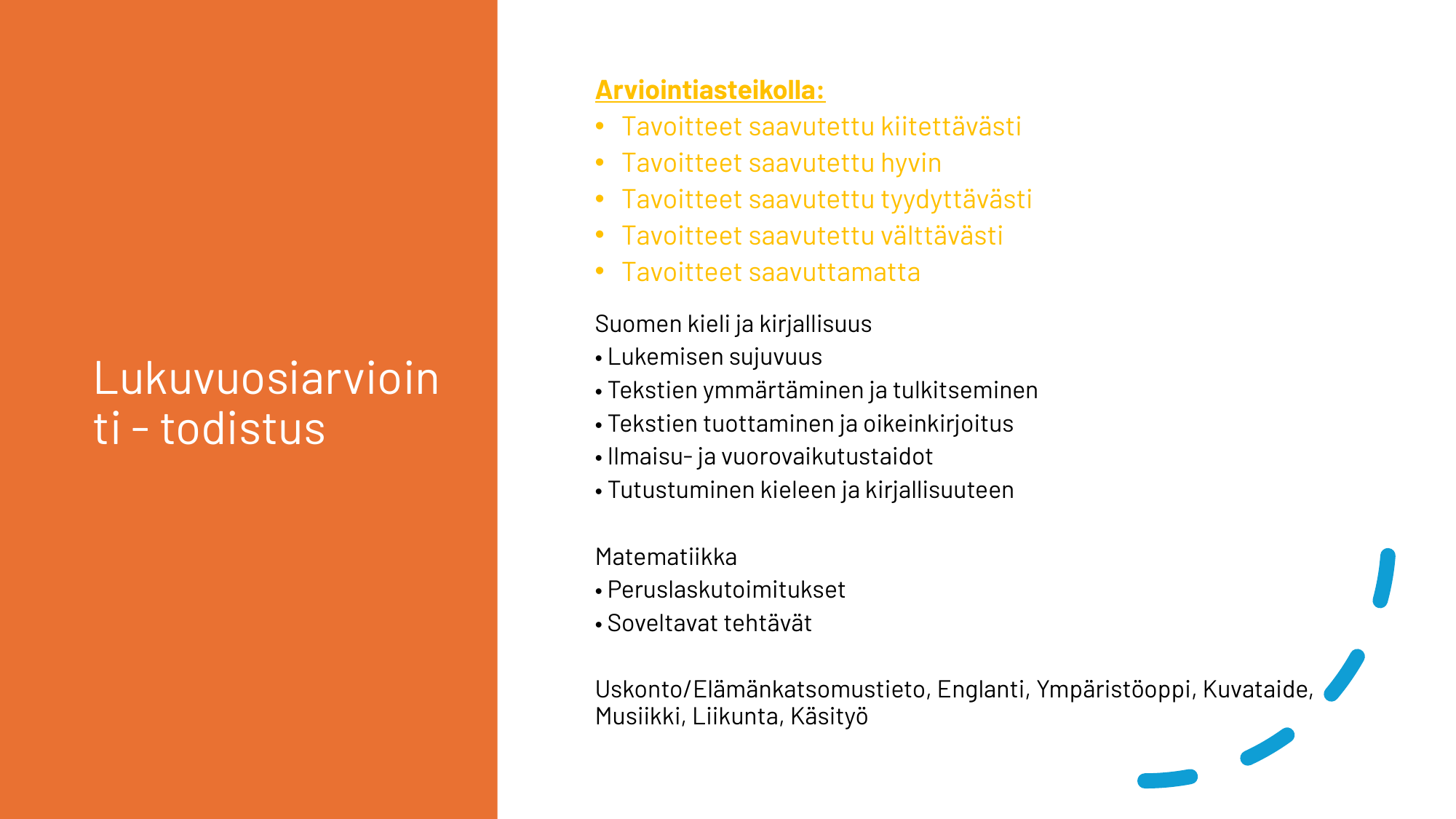

# Lukuvuosiarviointi - todistus
Arviointiasteikolla:
Tavoitteet saavutettu kiitettävästi
Tavoitteet saavutettu hyvin
Tavoitteet saavutettu tyydyttävästi
Tavoitteet saavutettu välttävästi
Tavoitteet saavuttamatta

Suomen kieli ja kirjallisuus
• Lukemisen sujuvuus
• Tekstien ymmärtäminen ja tulkitseminen
• Tekstien tuottaminen ja oikeinkirjoitus
• Ilmaisu- ja vuorovaikutustaidot
• Tutustuminen kieleen ja kirjallisuuteen

Matematiikka
• Peruslaskutoimitukset
• Soveltavat tehtävät

Uskonto/Elämänkatsomustieto, Englanti, Ympäristöoppi, Kuvataide, Musiikki, Liikunta, Käsityö